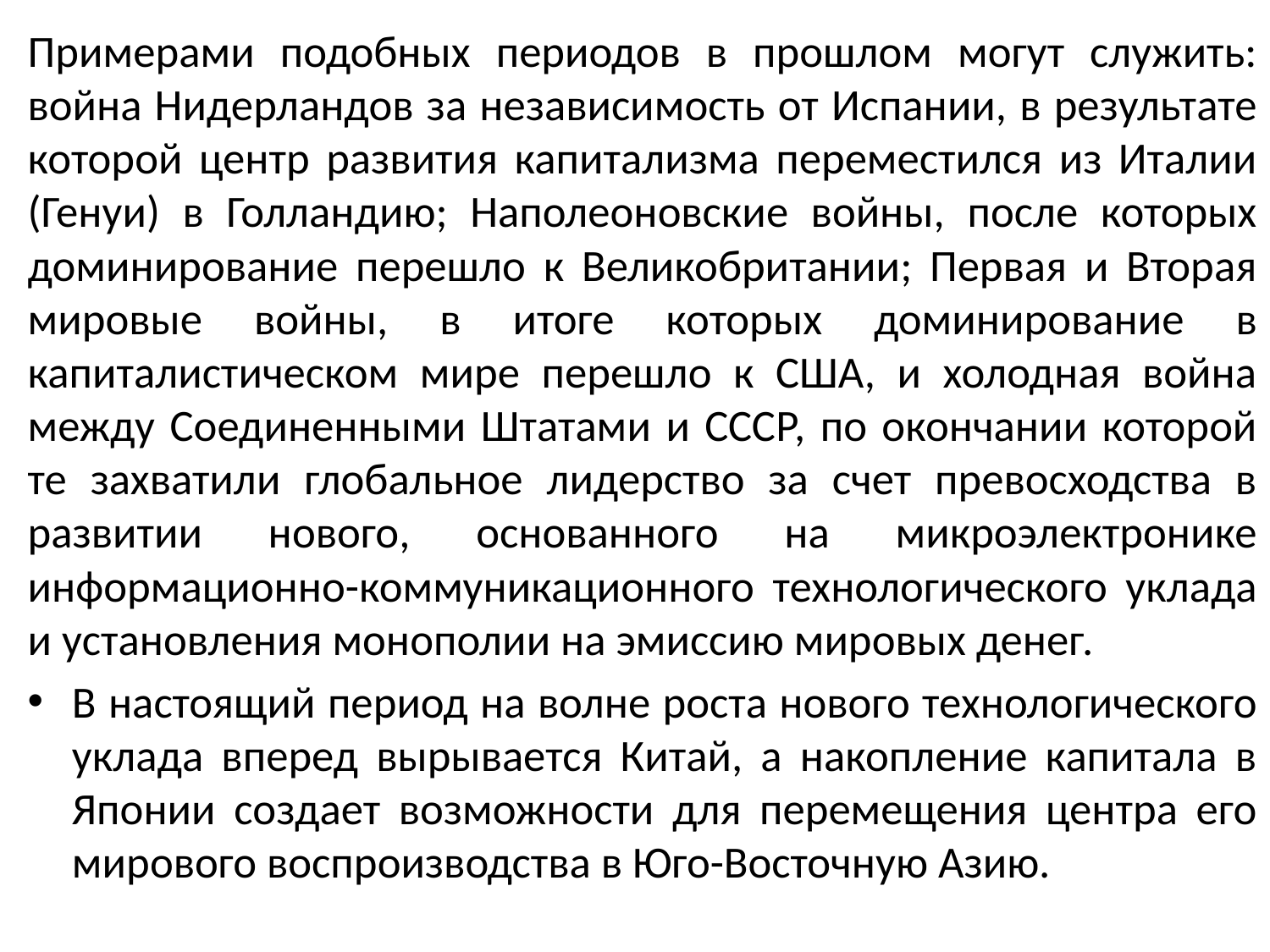

Примерами подобных периодов в прошлом могут служить: война Нидерландов за независимость от Испании, в результате которой центр развития капитализма переместился из Италии (Генуи) в Голландию; Наполеоновские войны, после которых доминирование перешло к Великобритании; Первая и Вторая мировые войны, в итоге которых доминирование в капиталистическом мире перешло к США, и холодная война между Соединенными Штатами и СССР, по окончании которой те захватили глобальное лидерство за счет превосходства в развитии нового, основанного на микроэлектронике информационно-коммуникационного технологического уклада и установления монополии на эмиссию мировых денег.
В настоящий период на волне роста нового технологического уклада вперед вырывается Китай, а накопление капитала в Японии создает возможности для перемещения центра его мирового воспроизводства в Юго-Восточную Азию.